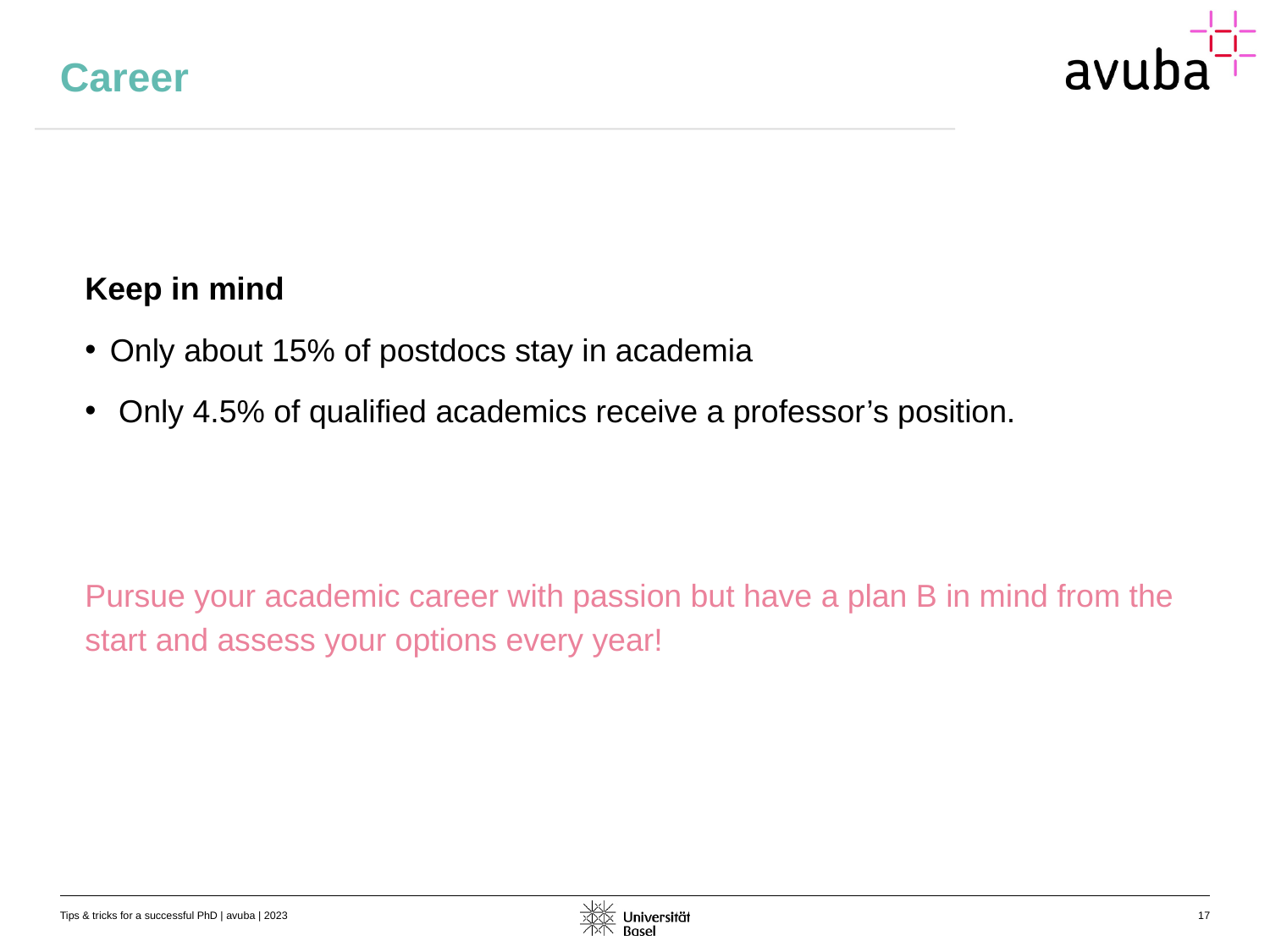

# Career
Keep in mind
Only about 15% of postdocs stay in academia
 Only 4.5% of qualified academics receive a professor’s position.

Pursue your academic career with passion but have a plan B in mind from the start and assess your options every year!
Tips & tricks for a successful PhD | avuba | 2023
17